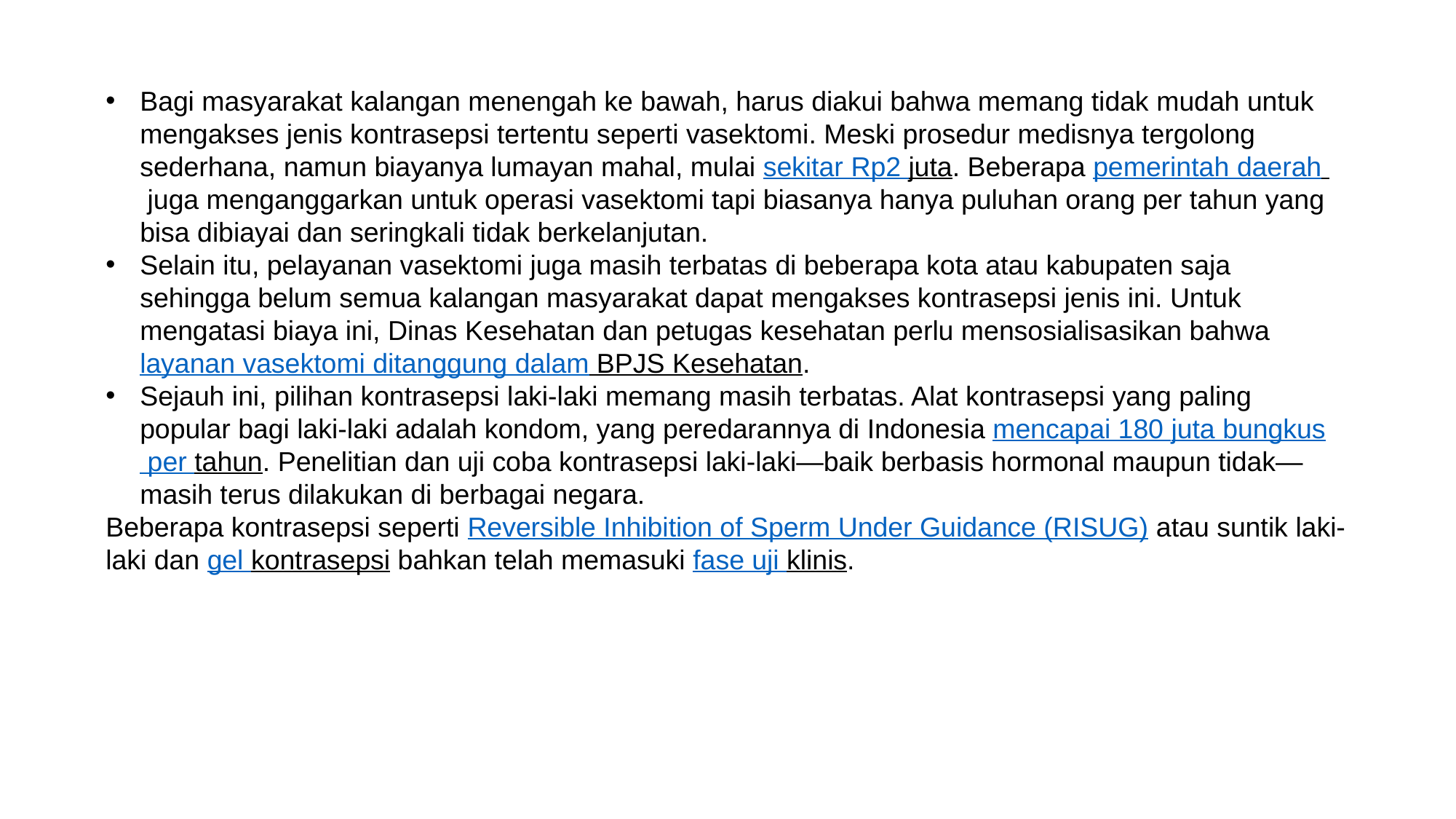

Bagi masyarakat kalangan menengah ke bawah, harus diakui bahwa memang tidak mudah untuk mengakses jenis kontrasepsi tertentu seperti vasektomi. Meski prosedur medisnya tergolong sederhana, namun biayanya lumayan mahal, mulai sekitar Rp2 juta. Beberapa pemerintah daerah  juga menganggarkan untuk operasi vasektomi tapi biasanya hanya puluhan orang per tahun yang bisa dibiayai dan seringkali tidak berkelanjutan.
Selain itu, pelayanan vasektomi juga masih terbatas di beberapa kota atau kabupaten saja sehingga belum semua kalangan masyarakat dapat mengakses kontrasepsi jenis ini. Untuk mengatasi biaya ini, Dinas Kesehatan dan petugas kesehatan perlu mensosialisasikan bahwa layanan vasektomi ditanggung dalam BPJS Kesehatan.
Sejauh ini, pilihan kontrasepsi laki-laki memang masih terbatas. Alat kontrasepsi yang paling popular bagi laki-laki adalah kondom, yang peredarannya di Indonesia mencapai 180 juta bungkus per tahun. Penelitian dan uji coba kontrasepsi laki-laki—baik berbasis hormonal maupun tidak—masih terus dilakukan di berbagai negara.
Beberapa kontrasepsi seperti Reversible Inhibition of Sperm Under Guidance (RISUG) atau suntik laki-laki dan gel kontrasepsi bahkan telah memasuki fase uji klinis.